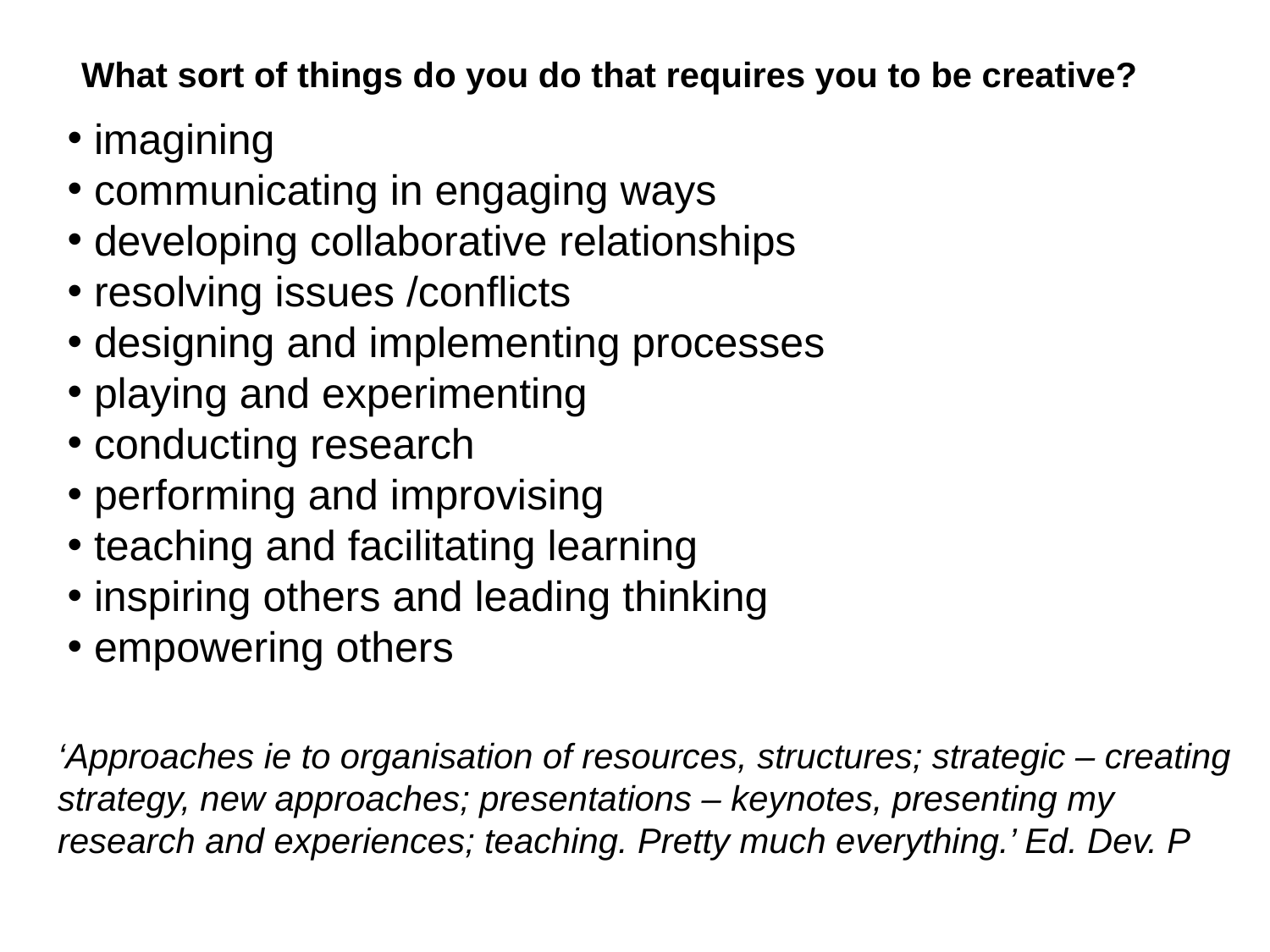

What sort of things do you do that requires you to be creative?
 imagining
 communicating in engaging ways
 developing collaborative relationships
 resolving issues /conflicts
 designing and implementing processes
 playing and experimenting
 conducting research
 performing and improvising
 teaching and facilitating learning
 inspiring others and leading thinking
 empowering others

‘Approaches ie to organisation of resources, structures; strategic – creating
strategy, new approaches; presentations – keynotes, presenting my
research and experiences; teaching. Pretty much everything.’ Ed. Dev. P